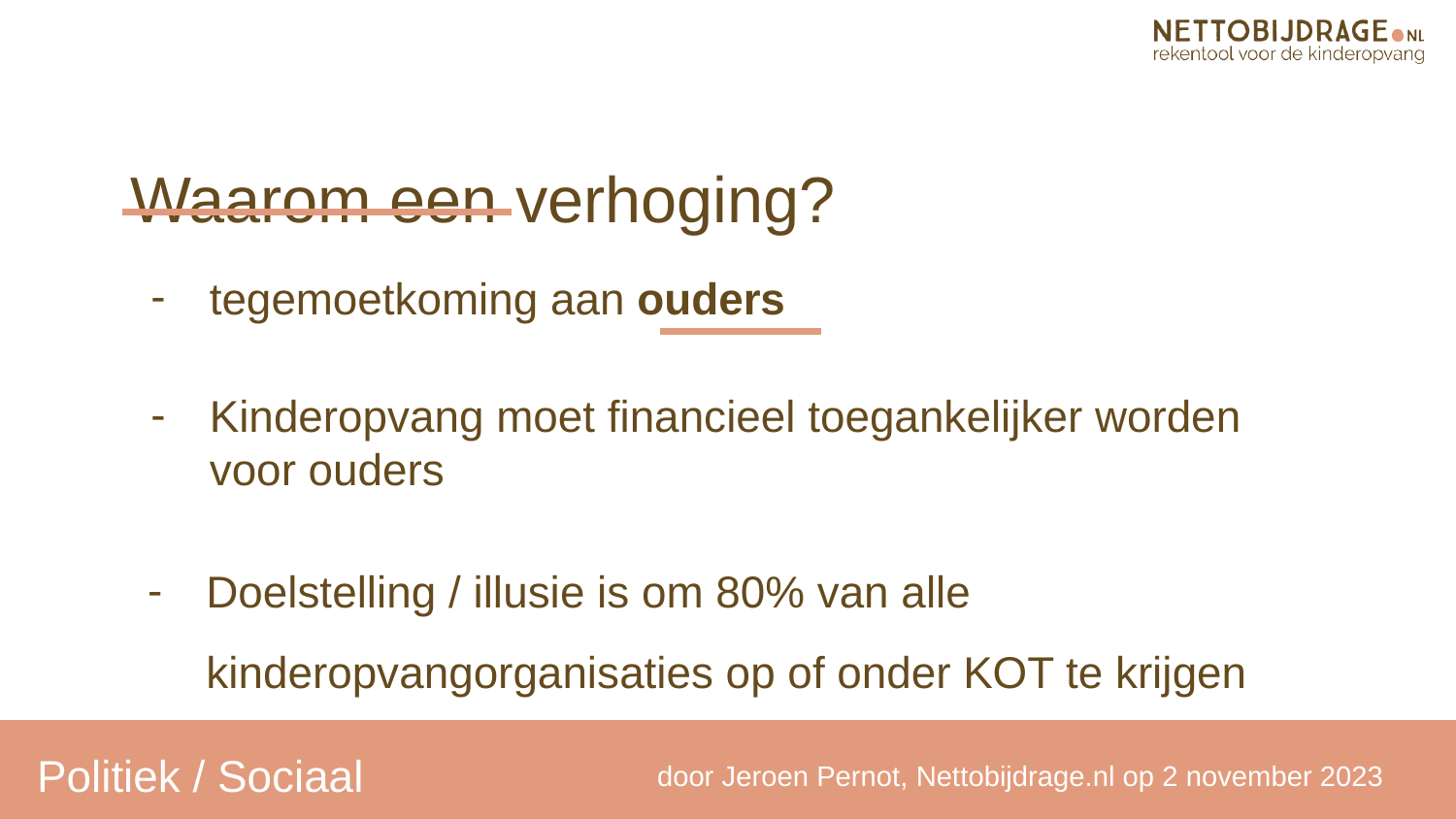

Waarom een verhoging?
tegemoetkoming aan ouders
Kinderopvang moet financieel toegankelijker worden voor ouders
Doelstelling / illusie is om 80% van alle kinderopvangorganisaties op of onder KOT te krijgen

Politiek / Sociaal
door Jeroen Pernot, Nettobijdrage.nl op 2 november 2023